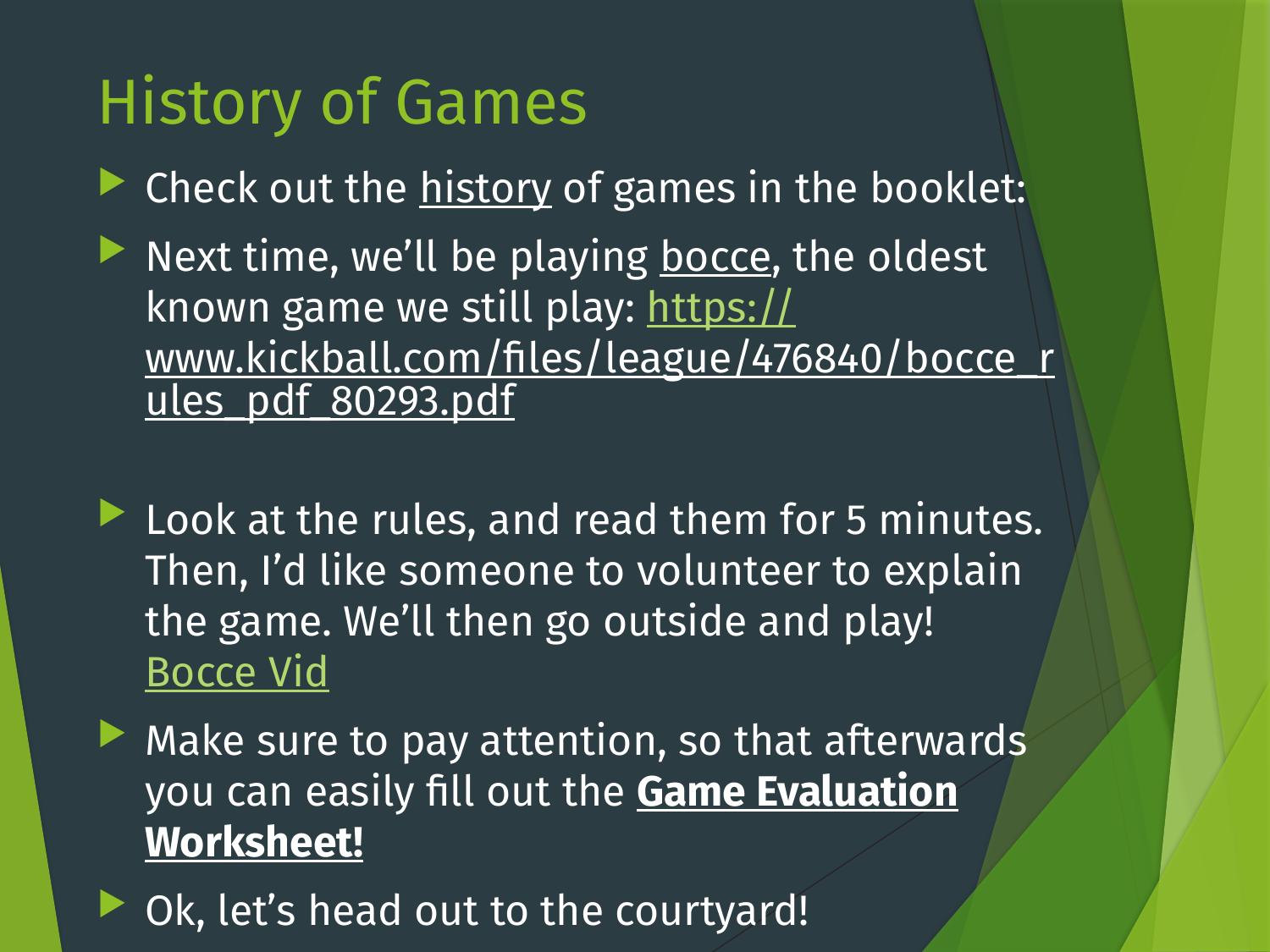

# History of Games
Check out the history of games in the booklet:
Next time, we’ll be playing bocce, the oldest known game we still play: https://www.kickball.com/files/league/476840/bocce_rules_pdf_80293.pdf
Look at the rules, and read them for 5 minutes. Then, I’d like someone to volunteer to explain the game. We’ll then go outside and play! Bocce Vid
Make sure to pay attention, so that afterwards you can easily fill out the Game Evaluation Worksheet!
Ok, let’s head out to the courtyard!